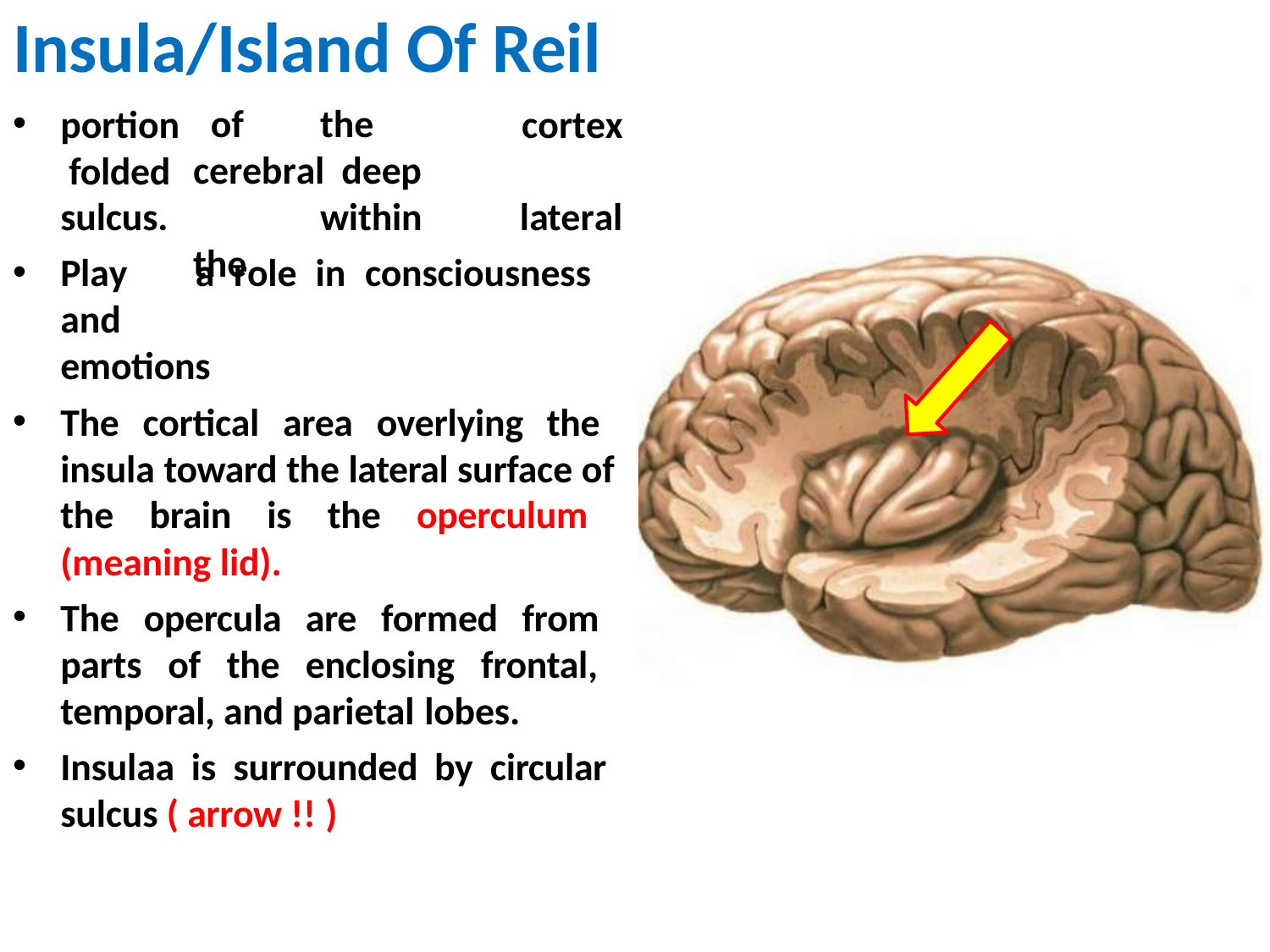

# Insula/Island Of Reil
portion  folded  sulcus.
of	the	cerebral  deep		within	the
cortex  lateral

Play	a	role	in	consciousness	and
emotions
The cortical area overlying the  insula toward the lateral surface of  the brain is the operculum  (meaning lid).
The opercula are formed from  parts of the enclosing frontal,  temporal, and parietal lobes.
Insulaa is surrounded by circular  sulcus ( arrow !! )